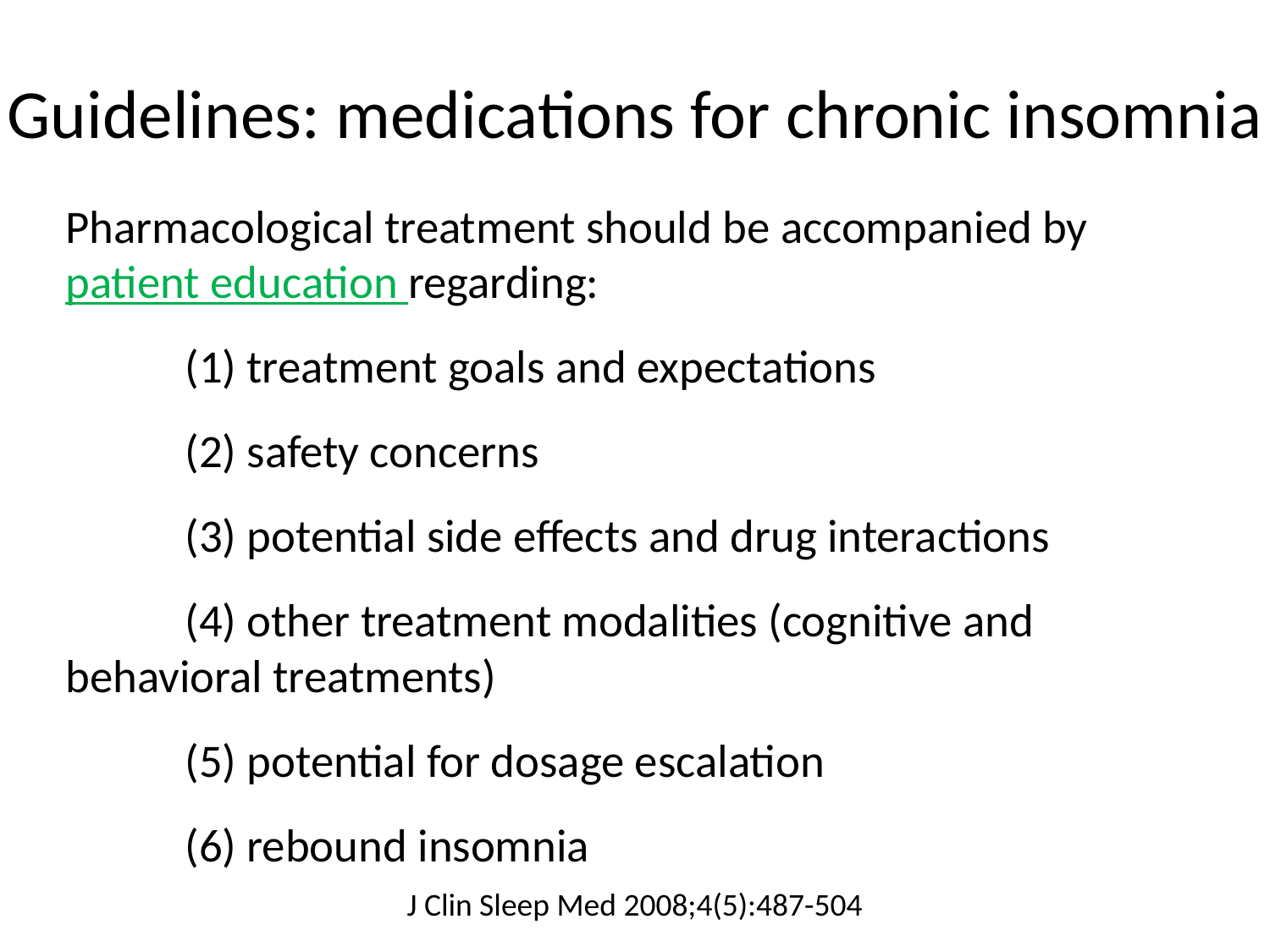

# Guidelines: medications for chronic insomnia
Pharmacological treatment should be accompanied by patient education regarding:
	(1) treatment goals and expectations
	(2) safety concerns
	(3) potential side effects and drug interactions
	(4) other treatment modalities (cognitive and 	behavioral treatments)
	(5) potential for dosage escalation
	(6) rebound insomnia
J Clin Sleep Med 2008;4(5):487-504